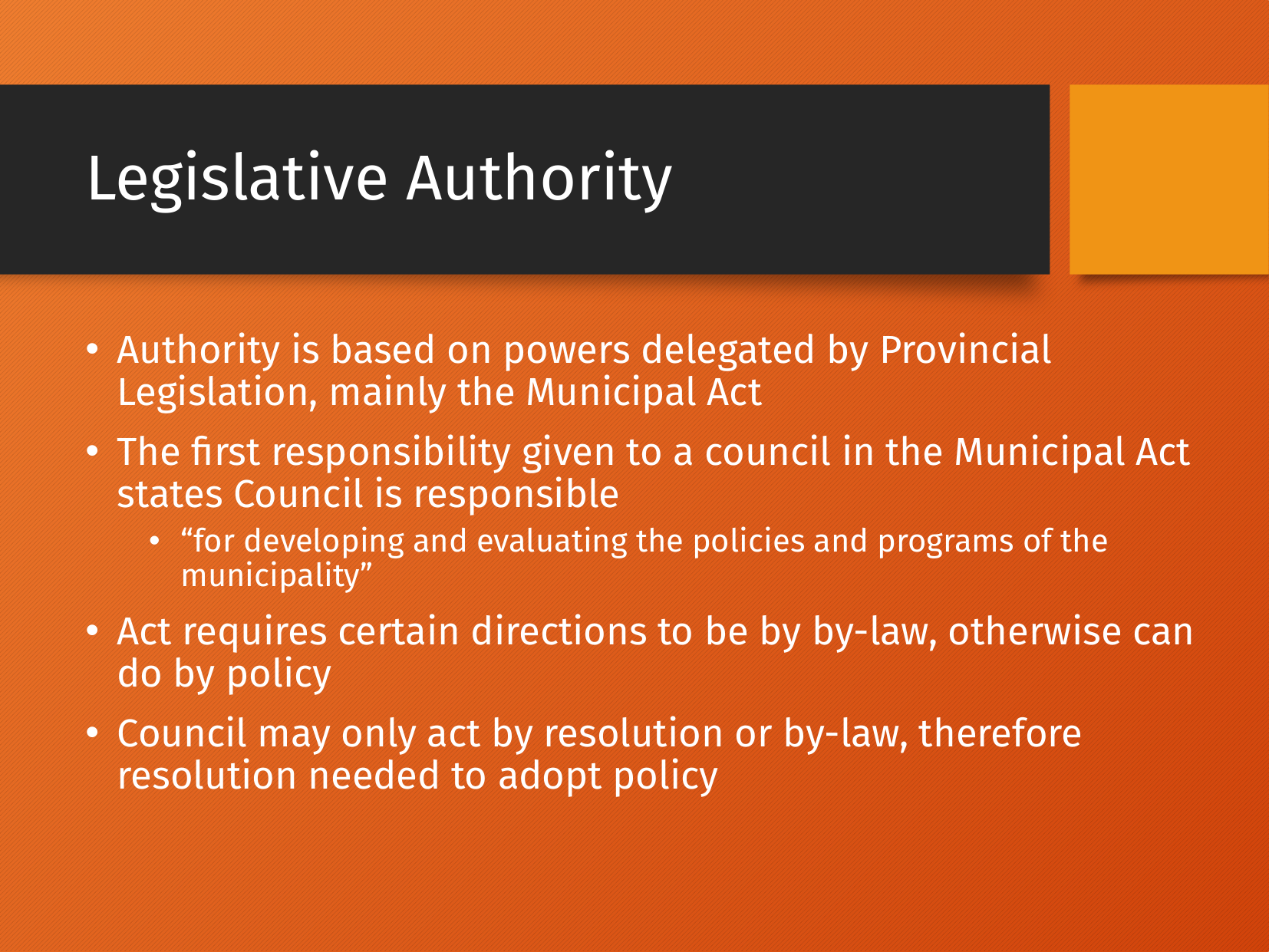

# Legislative Authority
Authority is based on powers delegated by Provincial Legislation, mainly the Municipal Act
The first responsibility given to a council in the Municipal Act states Council is responsible
“for developing and evaluating the policies and programs of the municipality”
Act requires certain directions to be by by-law, otherwise can do by policy
Council may only act by resolution or by-law, therefore resolution needed to adopt policy